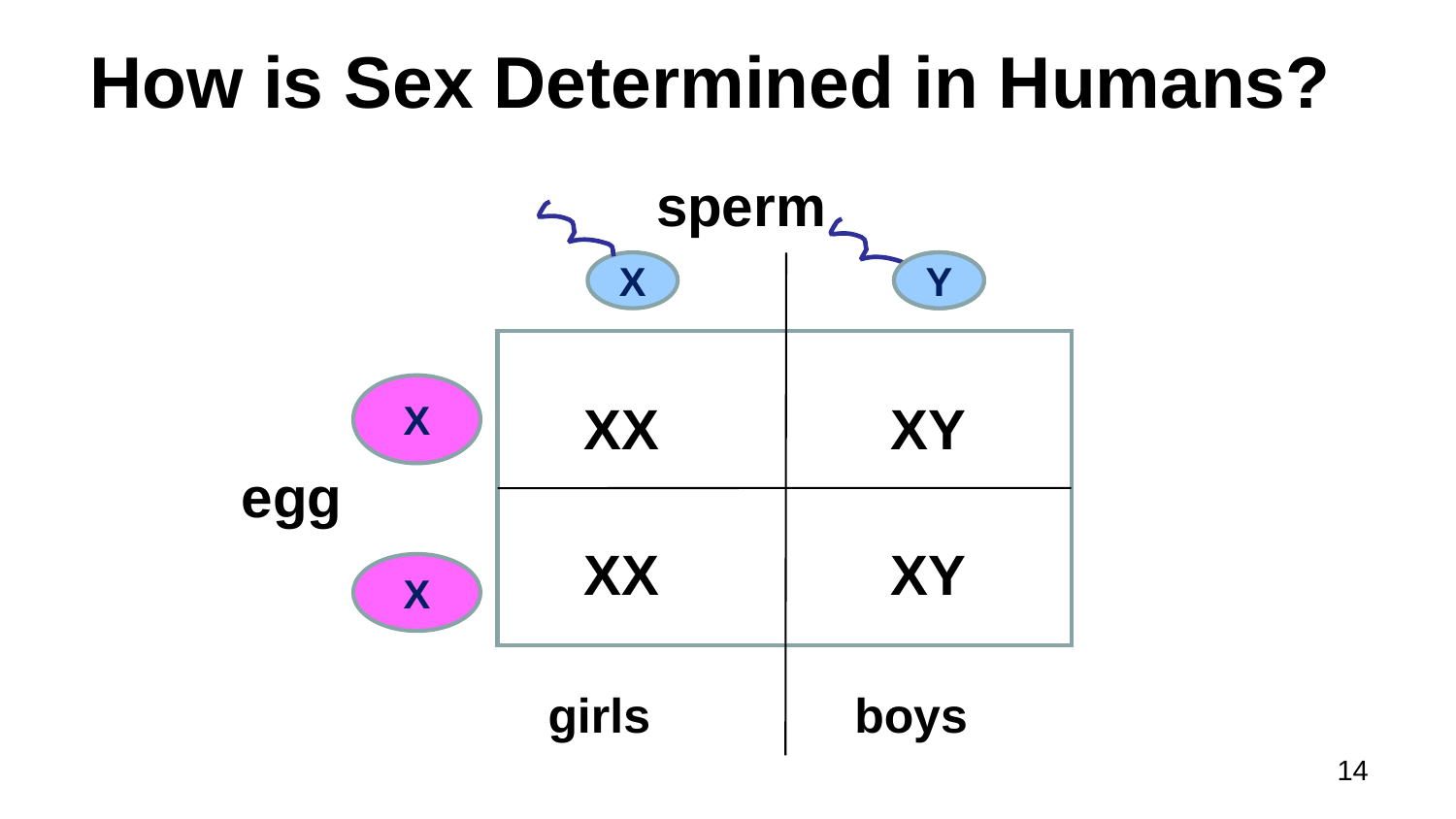

# How is Sex Determined in Humans?
sperm

X

Y

X
XX
XY
egg
XX
XY
X
girls
boys
14